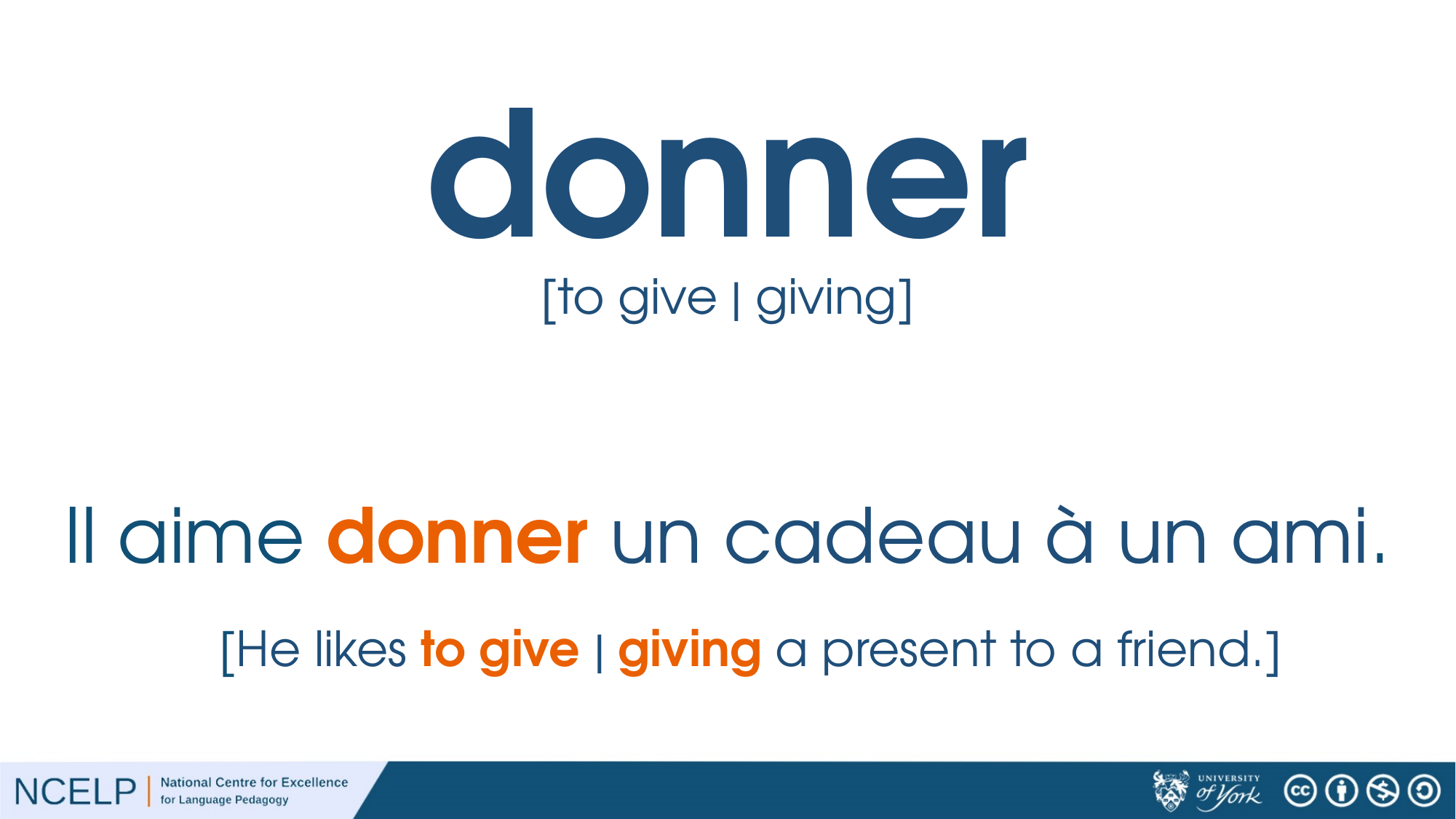

# donner
[to give | giving]
Il aime donner un cadeau à un ami.
[He likes to give | giving a present to a friend.]